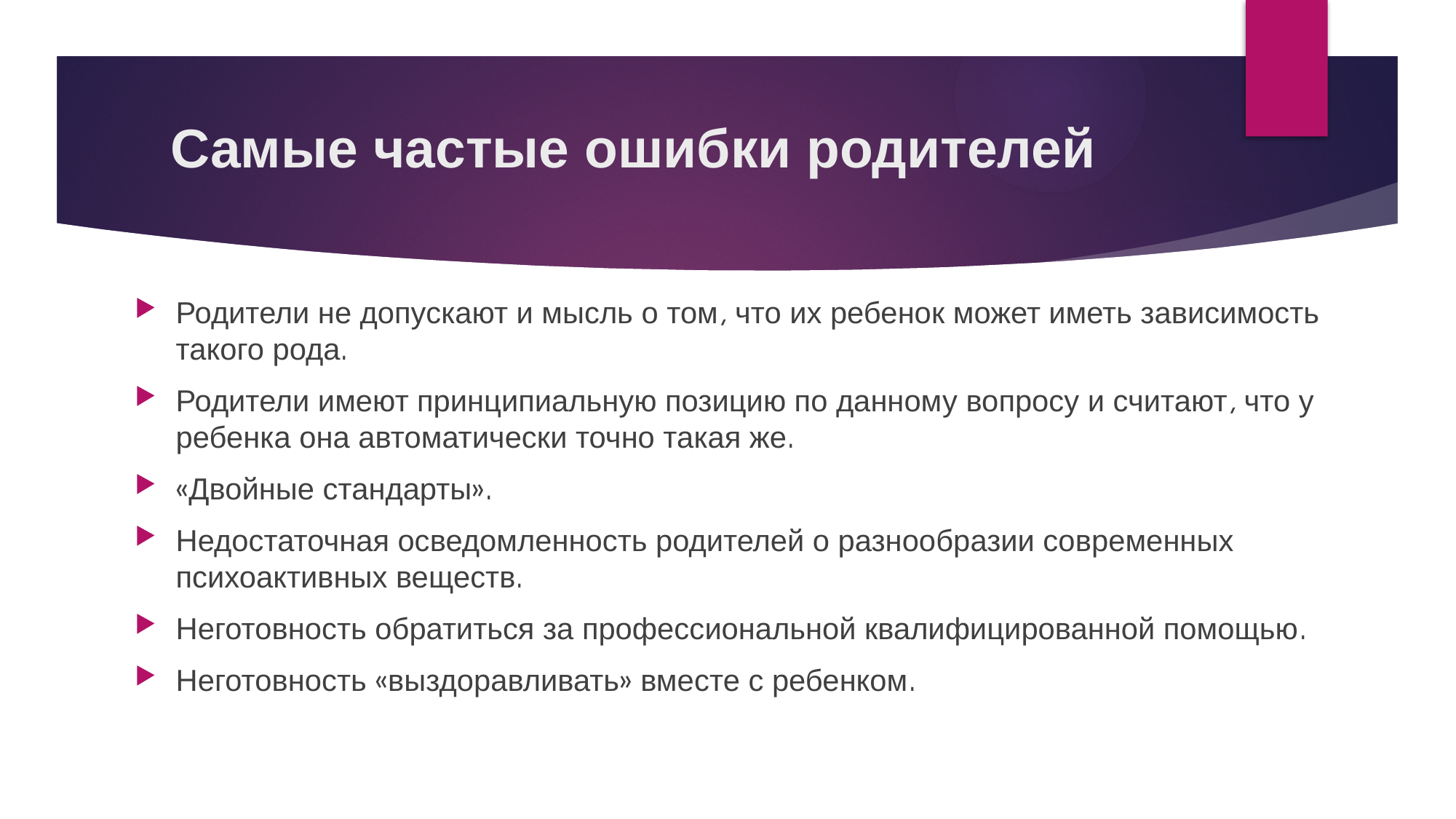

# Самые частые ошибки родителей
Родители не допускают и мысль о том, что их ребенок может иметь зависимость такого рода.
Родители имеют принципиальную позицию по данному вопросу и считают, что у ребенка она автоматически точно такая же.
«Двойные стандарты».
Недостаточная осведомленность родителей о разнообразии современных психоактивных веществ.
Неготовность обратиться за профессиональной квалифицированной помощью.
Неготовность «выздоравливать» вместе с ребенком.